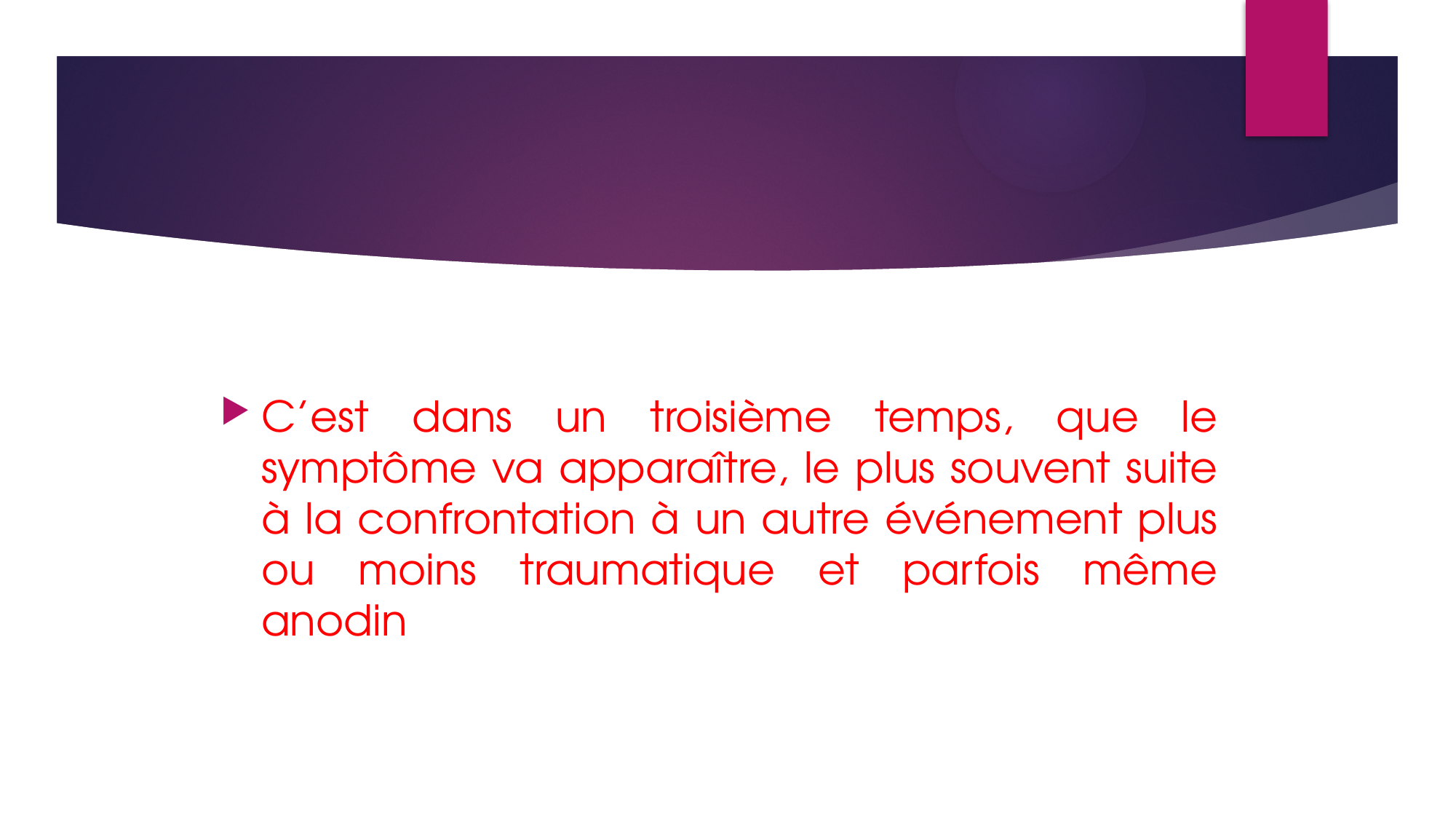

C’est dans un troisième temps, que le symptôme va apparaître, le plus souvent suite à la confrontation à un autre événement plus ou moins traumatique et parfois même anodin